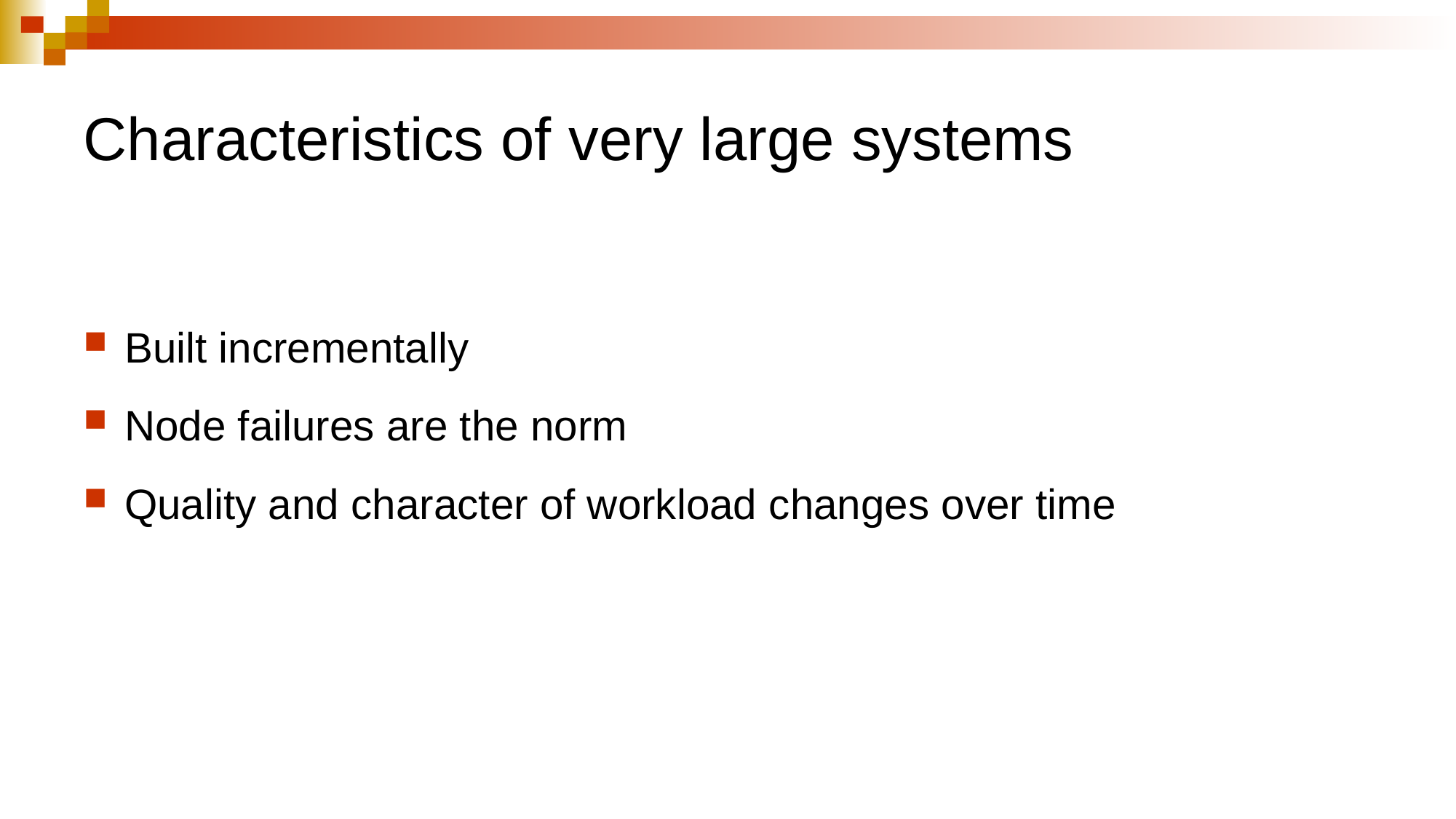

# Characteristics of very large systems

Built incrementally
Node failures are the norm
Quality and character of workload changes over time